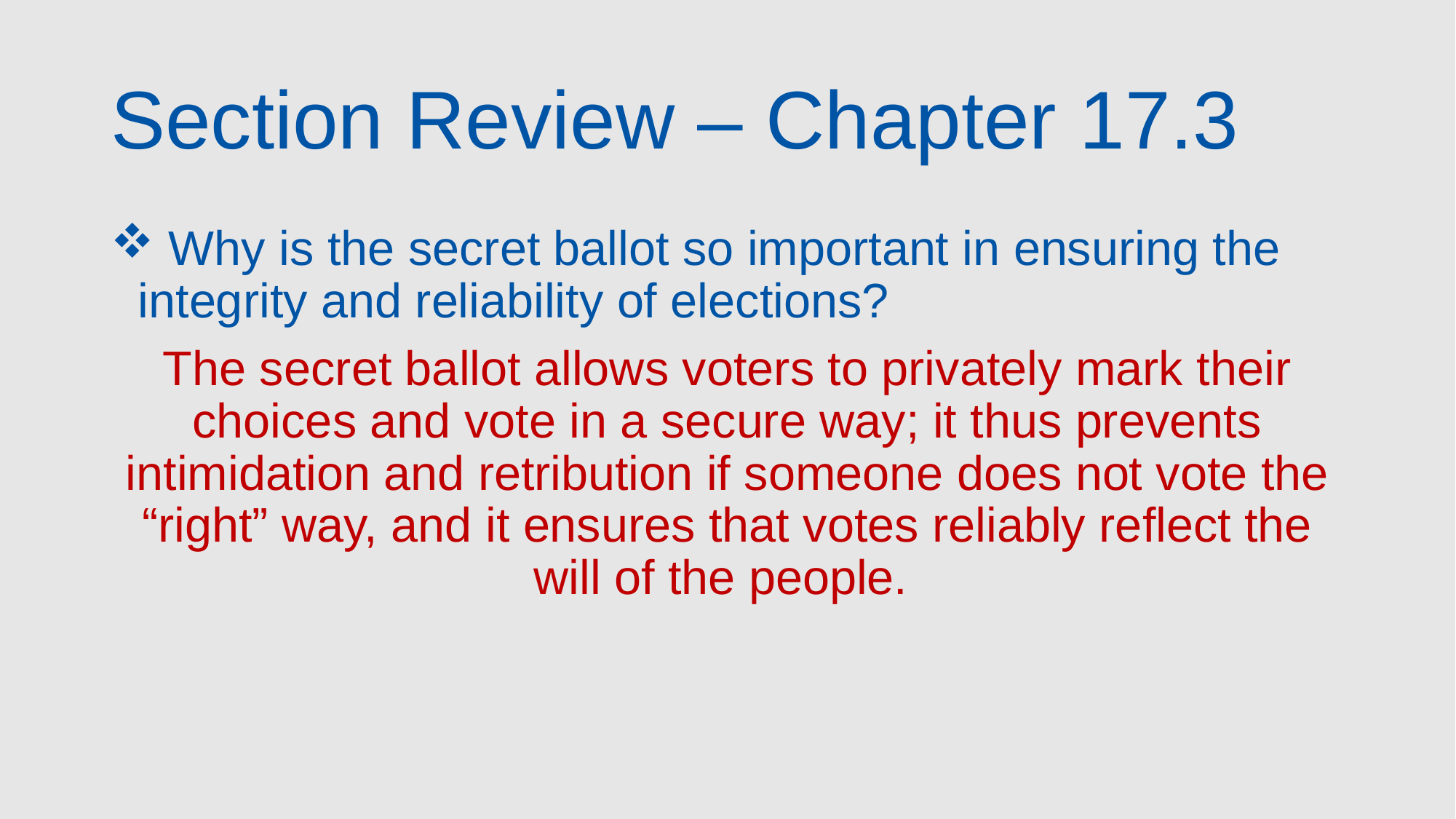

# Section Review – Chapter 17.3
 Why is the secret ballot so important in ensuring the integrity and reliability of elections?
The secret ballot allows voters to privately mark their choices and vote in a secure way; it thus prevents intimidation and retribution if someone does not vote the “right” way, and it ensures that votes reliably reflect the will of the people.